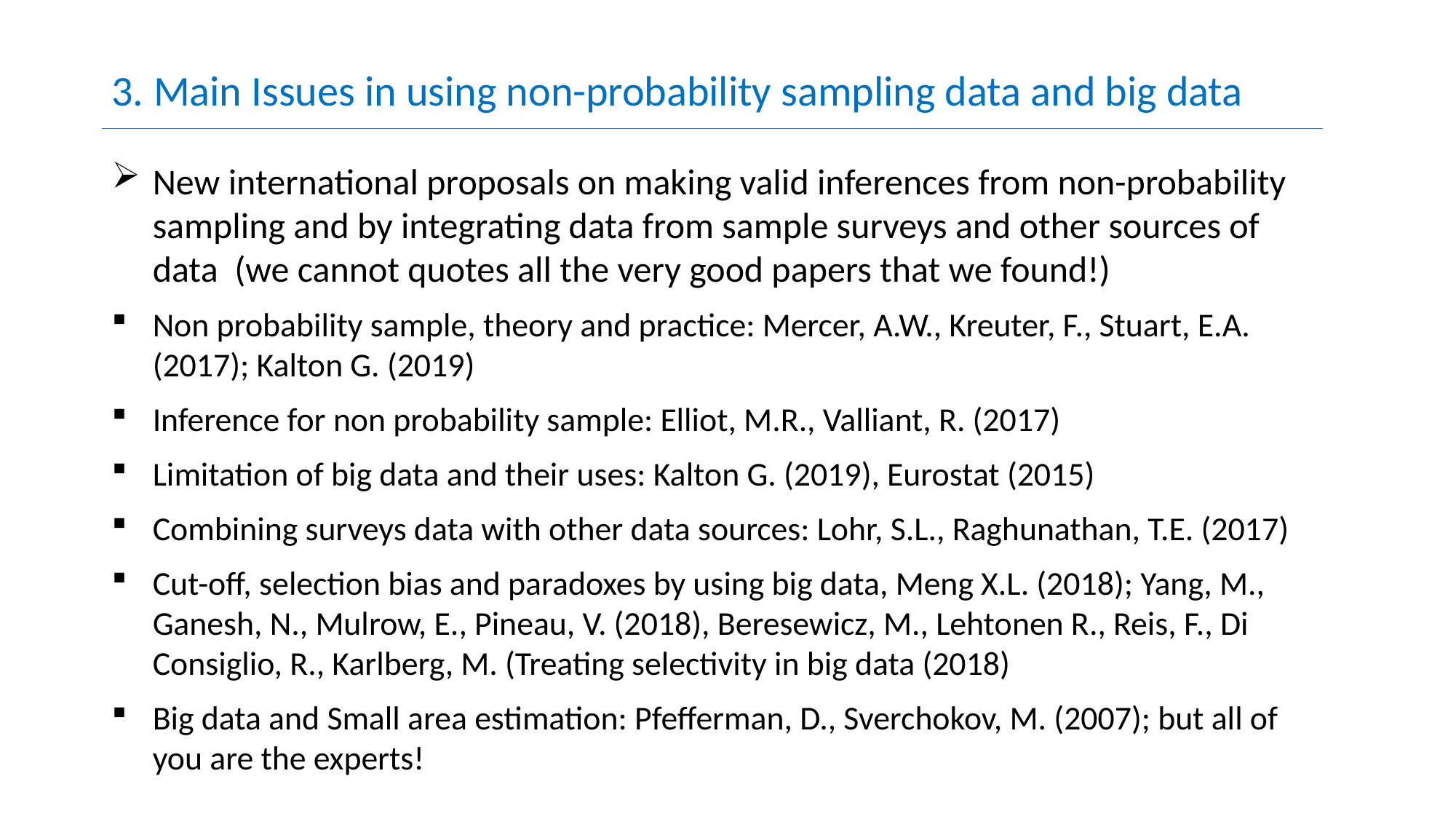

3. Main Issues in using non-probability sampling data and big data

New international proposals on making valid inferences from non-probability sampling and by integrating data from sample surveys and other sources of data  (we cannot quotes all the very good papers that we found!)

Non probability sample, theory and practice: Mercer, A.W., Kreuter, F., Stuart, E.A. (2017); Kalton G. (2019)

Inference for non probability sample: Elliot, M.R., Valliant, R. (2017)

Limitation of big data and their uses: Kalton G. (2019), Eurostat (2015)

Combining surveys data with other data sources: Lohr, S.L., Raghunathan, T.E. (2017)

Cut-off, selection bias and paradoxes by using big data, Meng X.L. (2018); Yang, M., Ganesh, N., Mulrow, E., Pineau, V. (2018), Beresewicz, M., Lehtonen R., Reis, F., Di Consiglio, R., Karlberg, M. (Treating selectivity in big data (2018)

Big data and Small area estimation: Pfefferman, D., Sverchokov, M. (2007); but all of you are the experts!